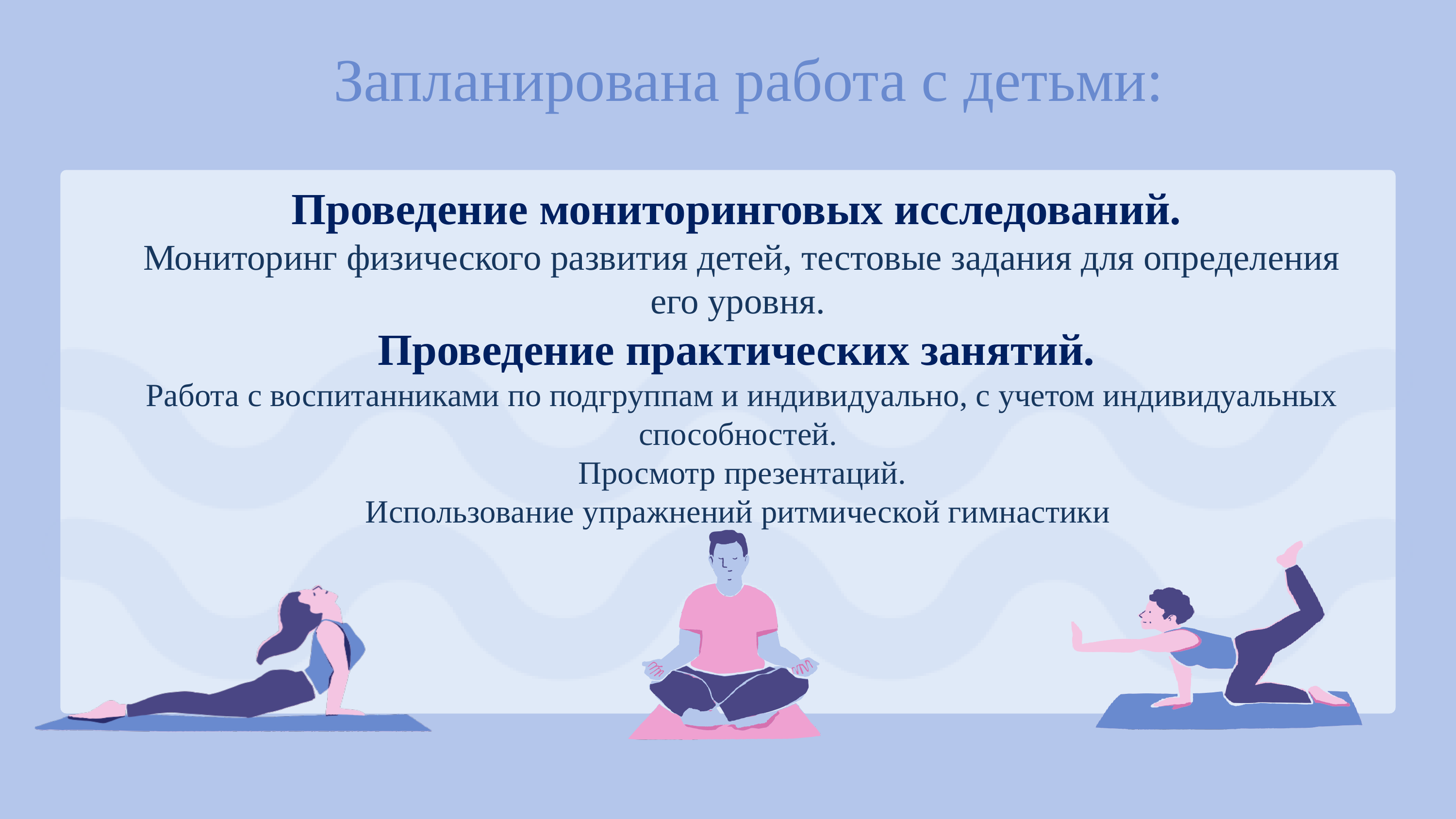

Запланирована работа с детьми:

Проведение мониторинговых исследований.
Мониторинг физического развития детей, тестовые задания для определения его уровня.
Проведение практических занятий.
Работа с воспитанниками по подгруппам и индивидуально, с учетом индивидуальных способностей.
Просмотр презентаций.
Использование упражнений ритмической гимнастики